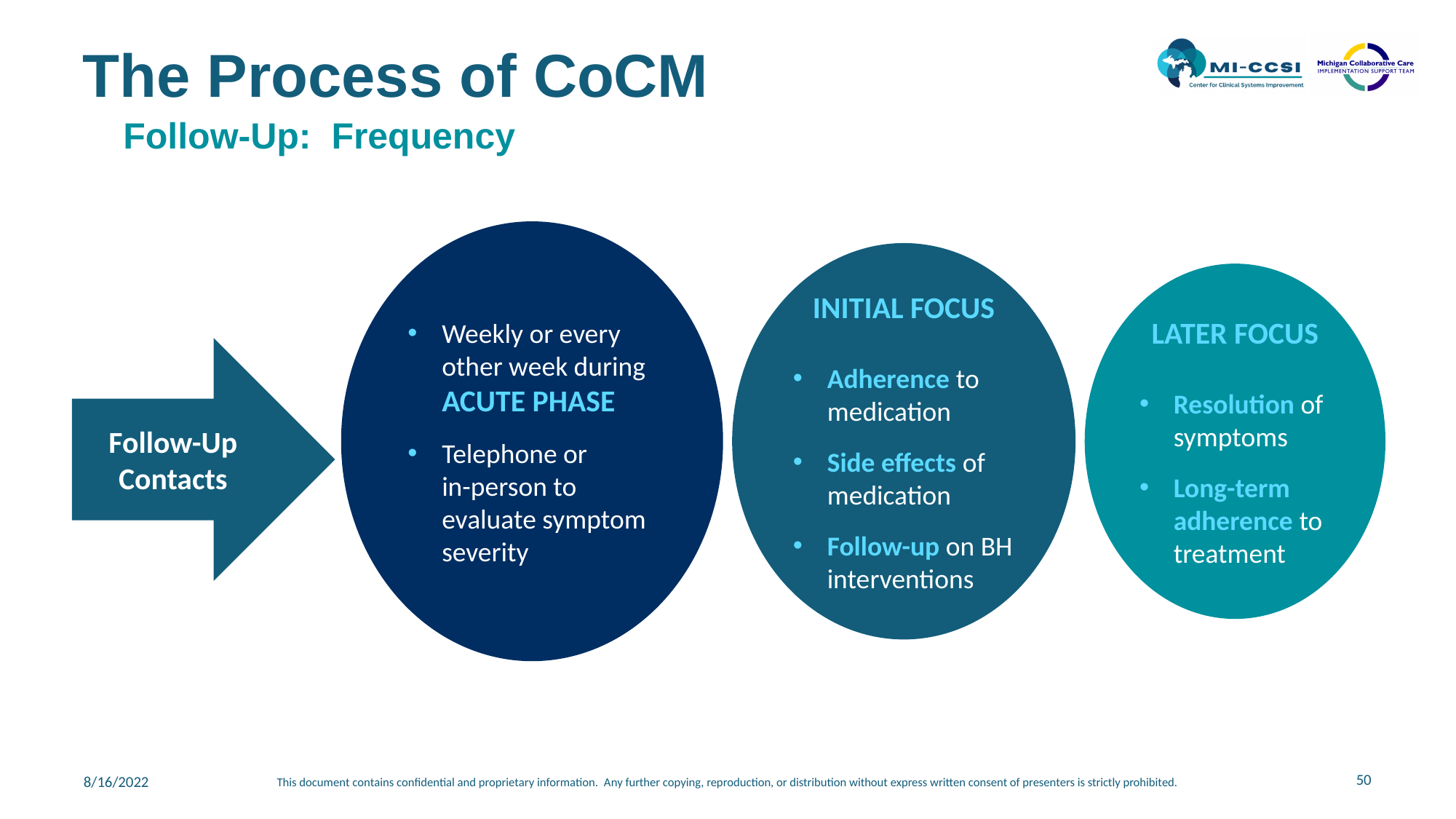

# The Process of CoCM
Follow-Up:  Frequency
Weekly or every other week during ACUTE PHASE
Telephone or
in-person to evaluate symptom severity
INITIAL FOCUS
Adherence to medication
Side effects of medication
Follow-up on BH interventions
LATER FOCUS
Resolution of symptoms
Long-term adherence to treatment
Follow-Up Contacts